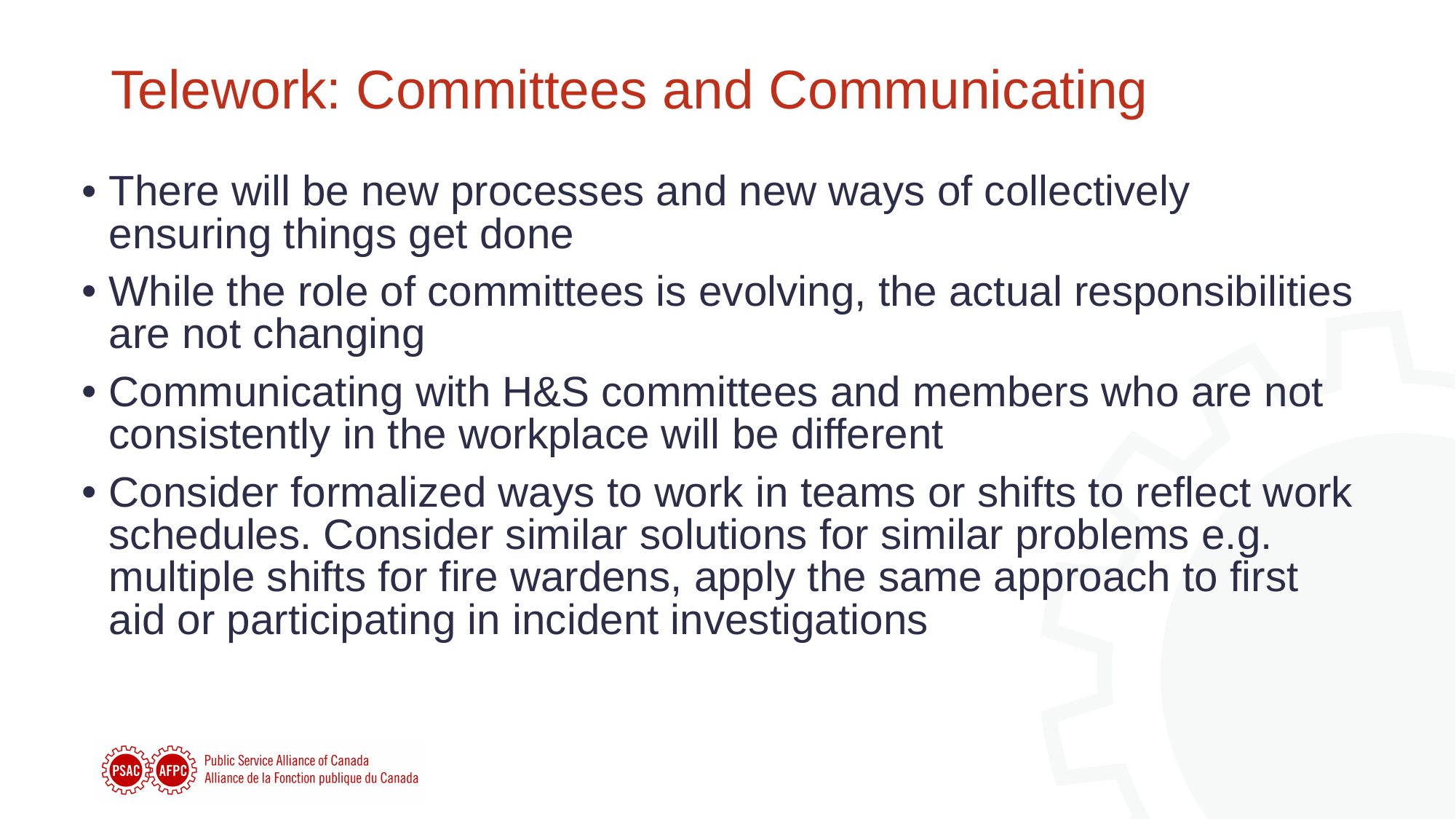

# Telework: Committees and Communicating
There will be new processes and new ways of collectively ensuring things get done
While the role of committees is evolving, the actual responsibilities are not changing
Communicating with H&S committees and members who are not consistently in the workplace will be different
Consider formalized ways to work in teams or shifts to reflect work schedules. Consider similar solutions for similar problems e.g. multiple shifts for fire wardens, apply the same approach to first aid or participating in incident investigations